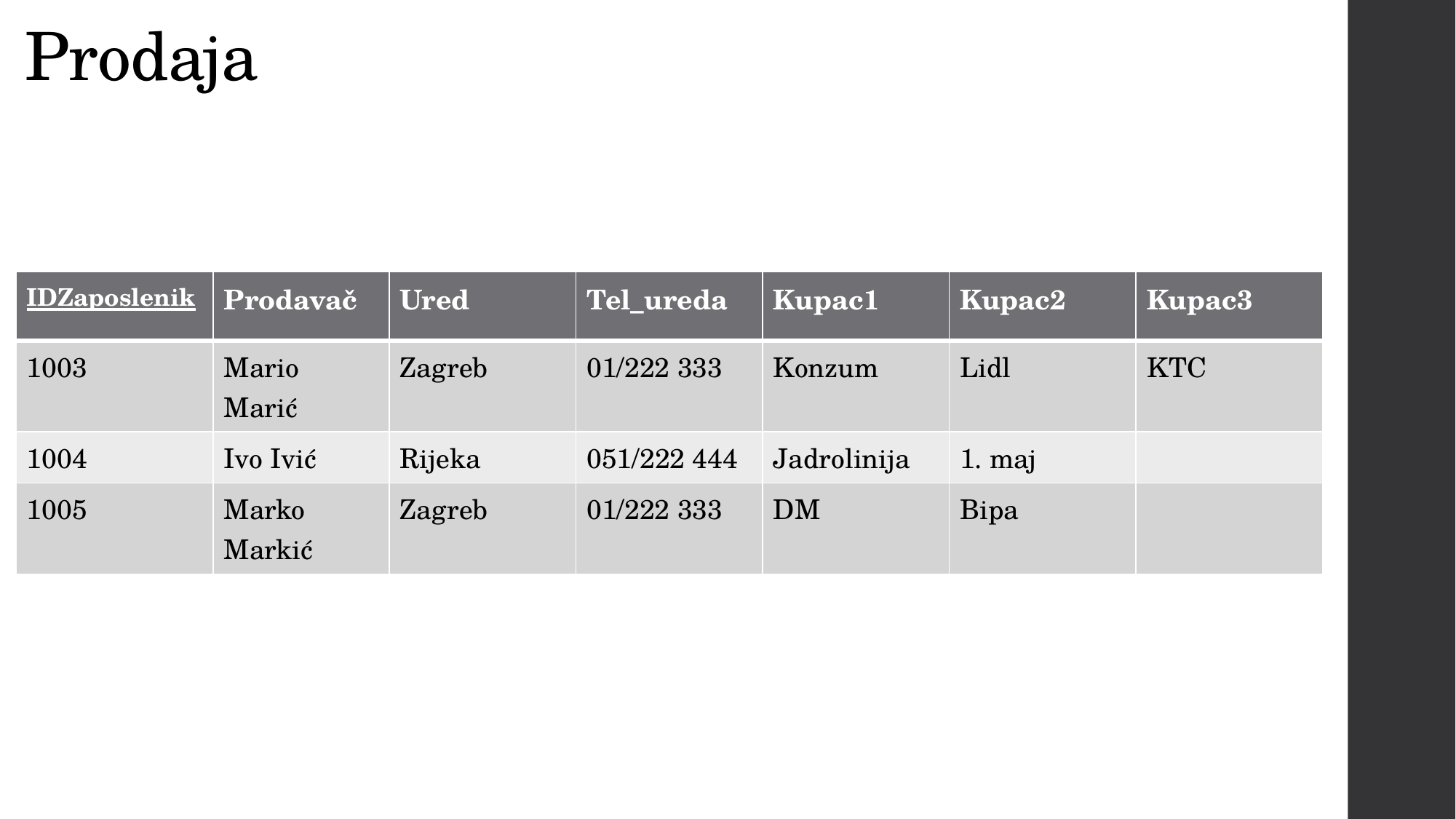

# Prodaja
| IDZaposlenik | Prodavač | Ured | Tel\_ureda | Kupac1 | Kupac2 | Kupac3 |
| --- | --- | --- | --- | --- | --- | --- |
| 1003 | Mario Marić | Zagreb | 01/222 333 | Konzum | Lidl | KTC |
| 1004 | Ivo Ivić | Rijeka | 051/222 444 | Jadrolinija | 1. maj |  |
| 1005 | Marko Markić | Zagreb | 01/222 333 | DM | Bipa |  |